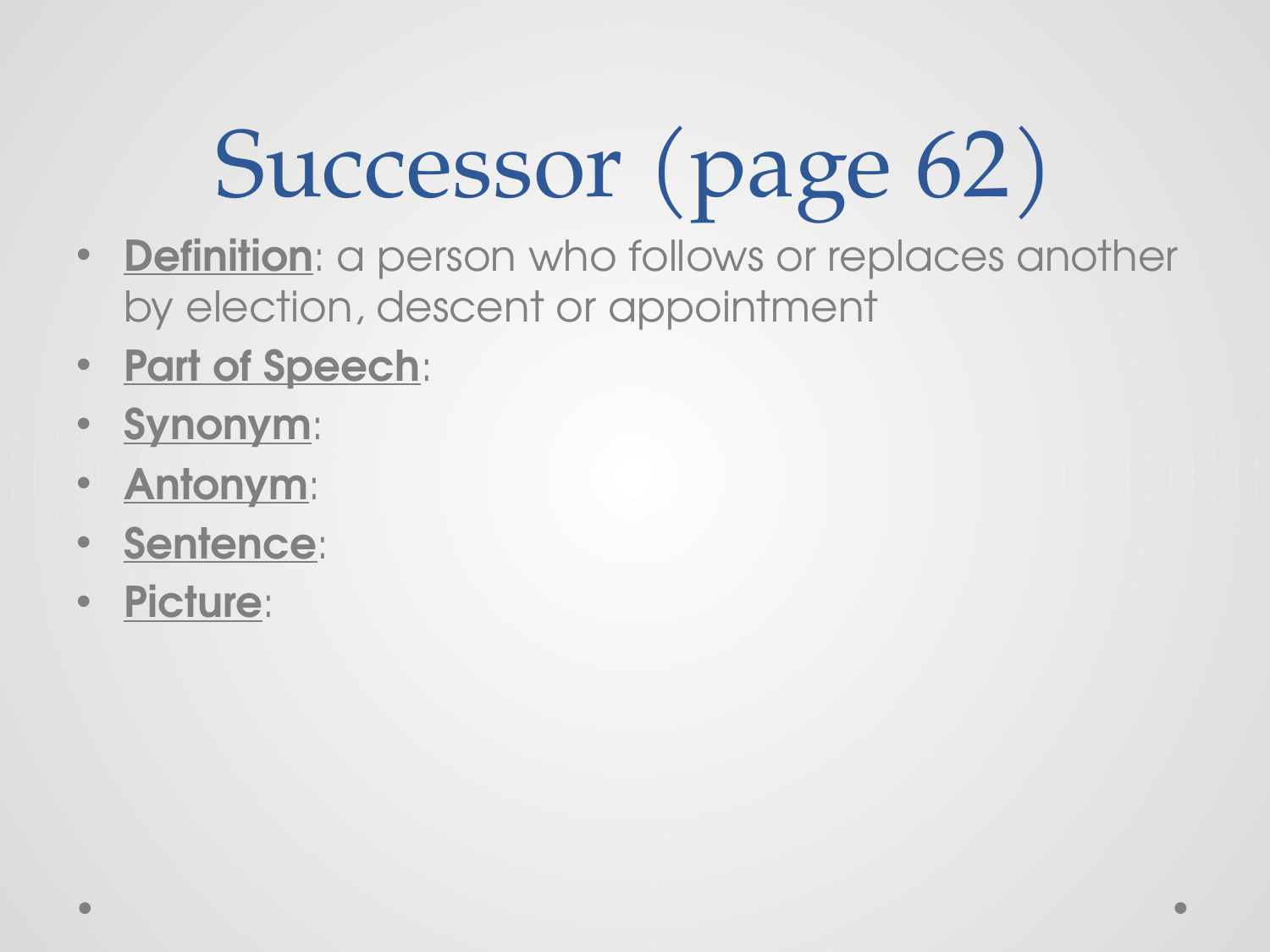

# Successor (page 62)
Definition: a person who follows or replaces another by election, descent or appointment
Part of Speech:
Synonym:
Antonym:
Sentence:
Picture: